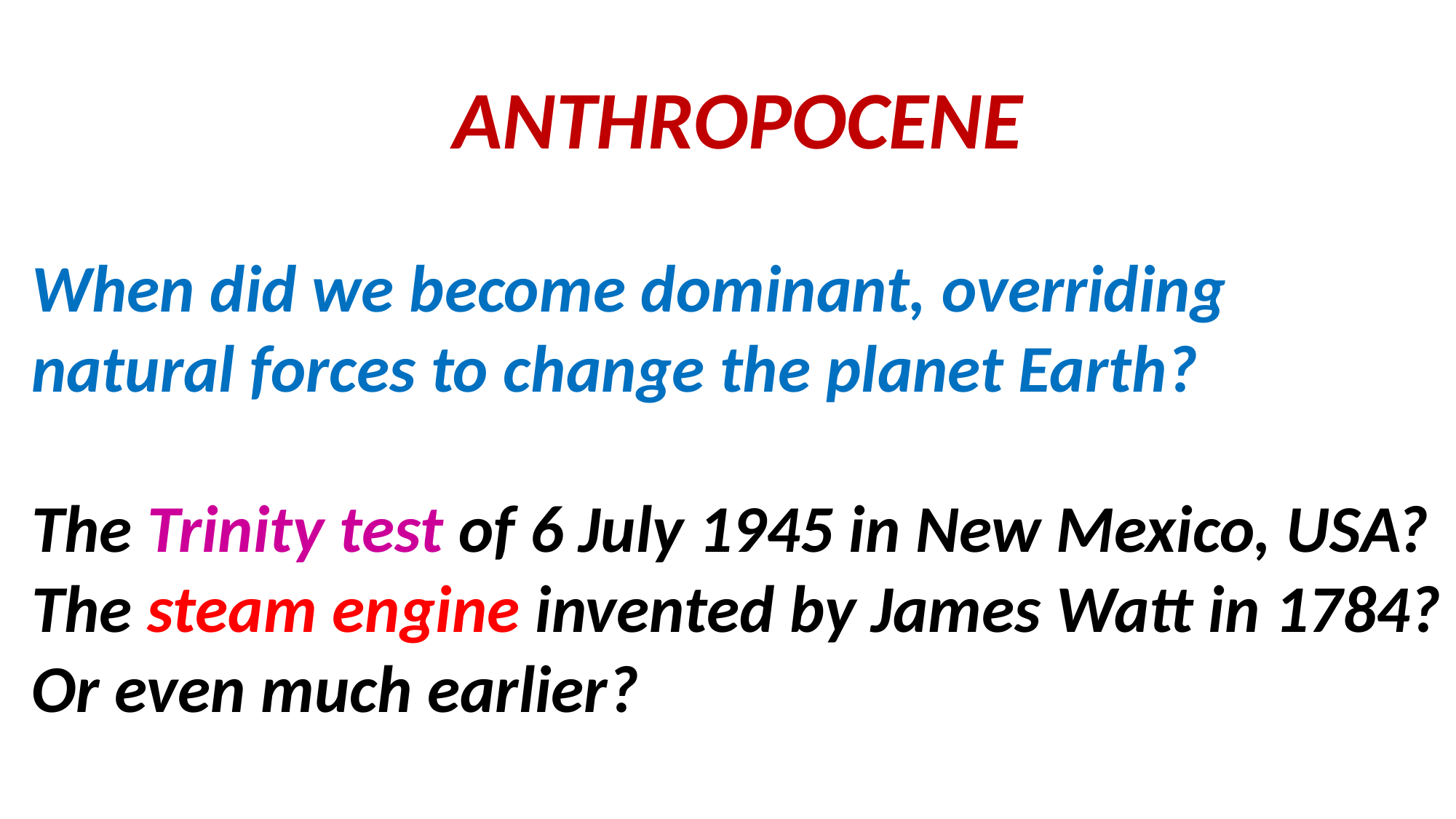

ANTHROPOCENE

When did we become dominant, overriding natural forces to change the planet Earth?

The Trinity test of 6 July 1945 in New Mexico, USA?
The steam engine invented by James Watt in 1784?
Or even much earlier?